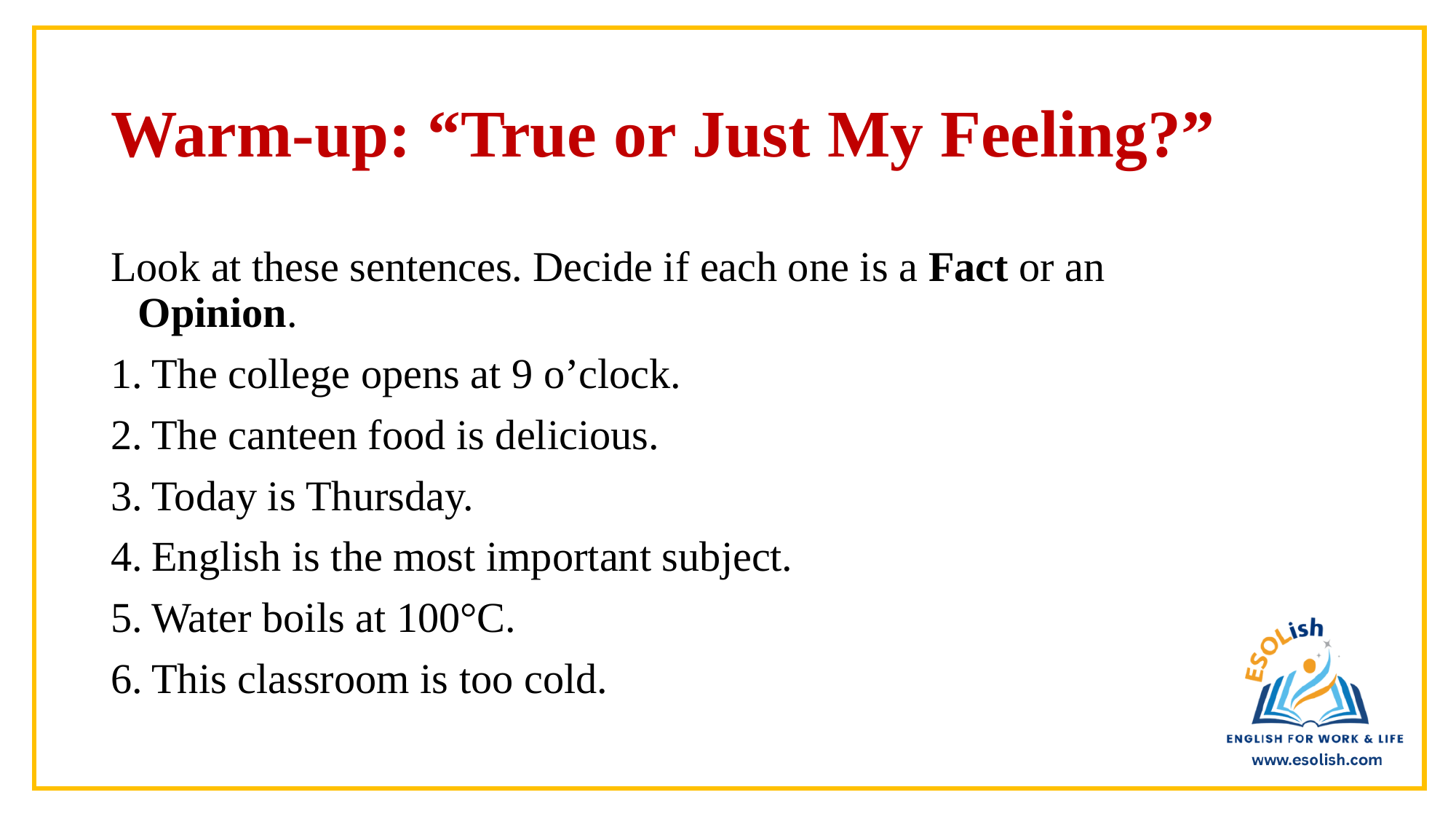

# Warm-up: “True or Just My Feeling?”
Look at these sentences. Decide if each one is a Fact or an Opinion.
The college opens at 9 o’clock.
The canteen food is delicious.
Today is Thursday.
English is the most important subject.
Water boils at 100°C.
This classroom is too cold.